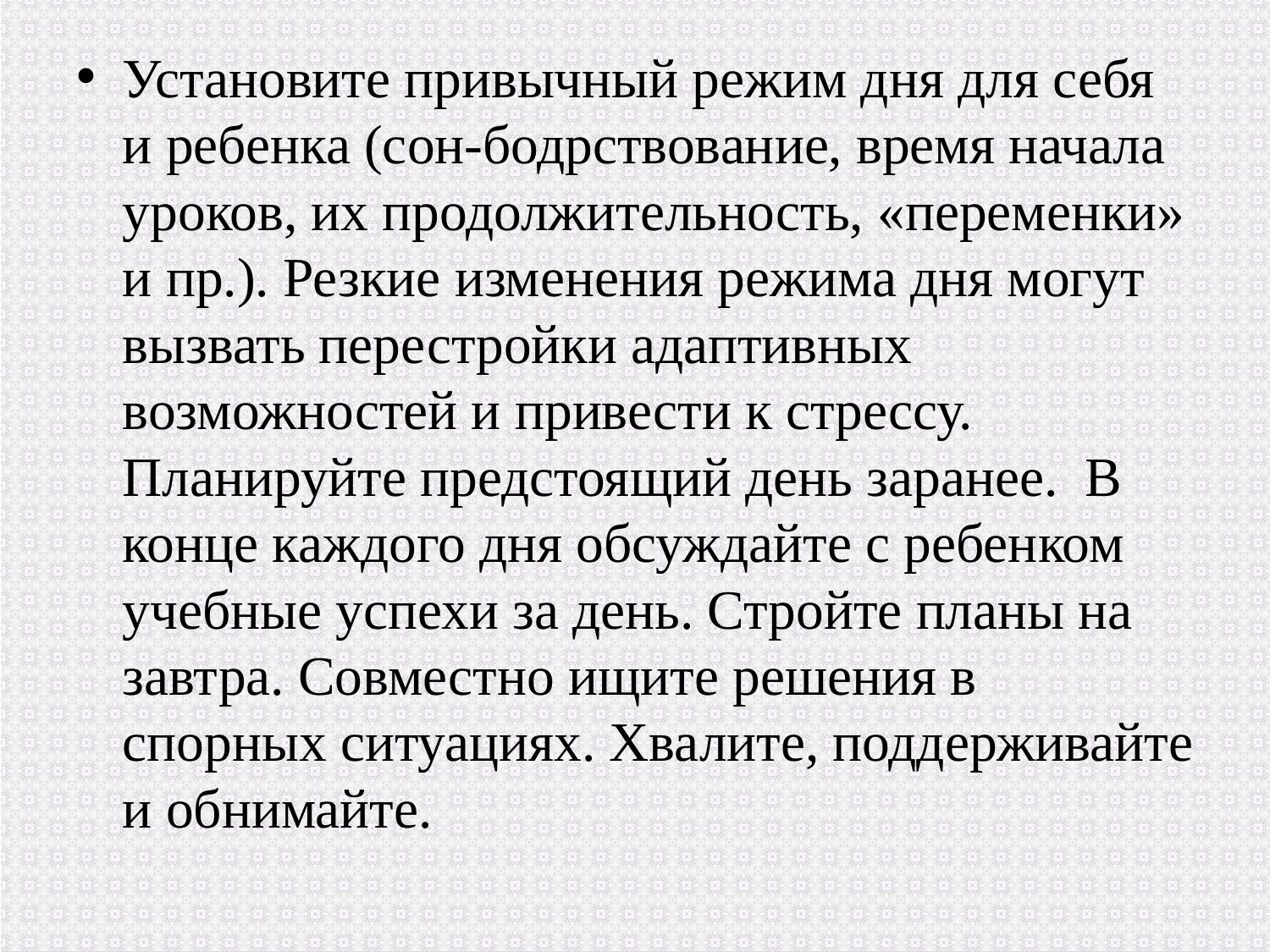

Установите привычный режим дня для себя и ребенка (сон-бодрствование, время начала уроков, их продолжительность, «переменки» и пр.). Резкие изменения режима дня могут вызвать перестройки адаптивных возможностей и привести к стрессу. 	Планируйте предстоящий день заранее.  В конце каждого дня обсуждайте с ребенком учебные успехи за день. Стройте планы на завтра. Совместно ищите решения в спорных ситуациях. Хвалите, поддерживайте и обнимайте.